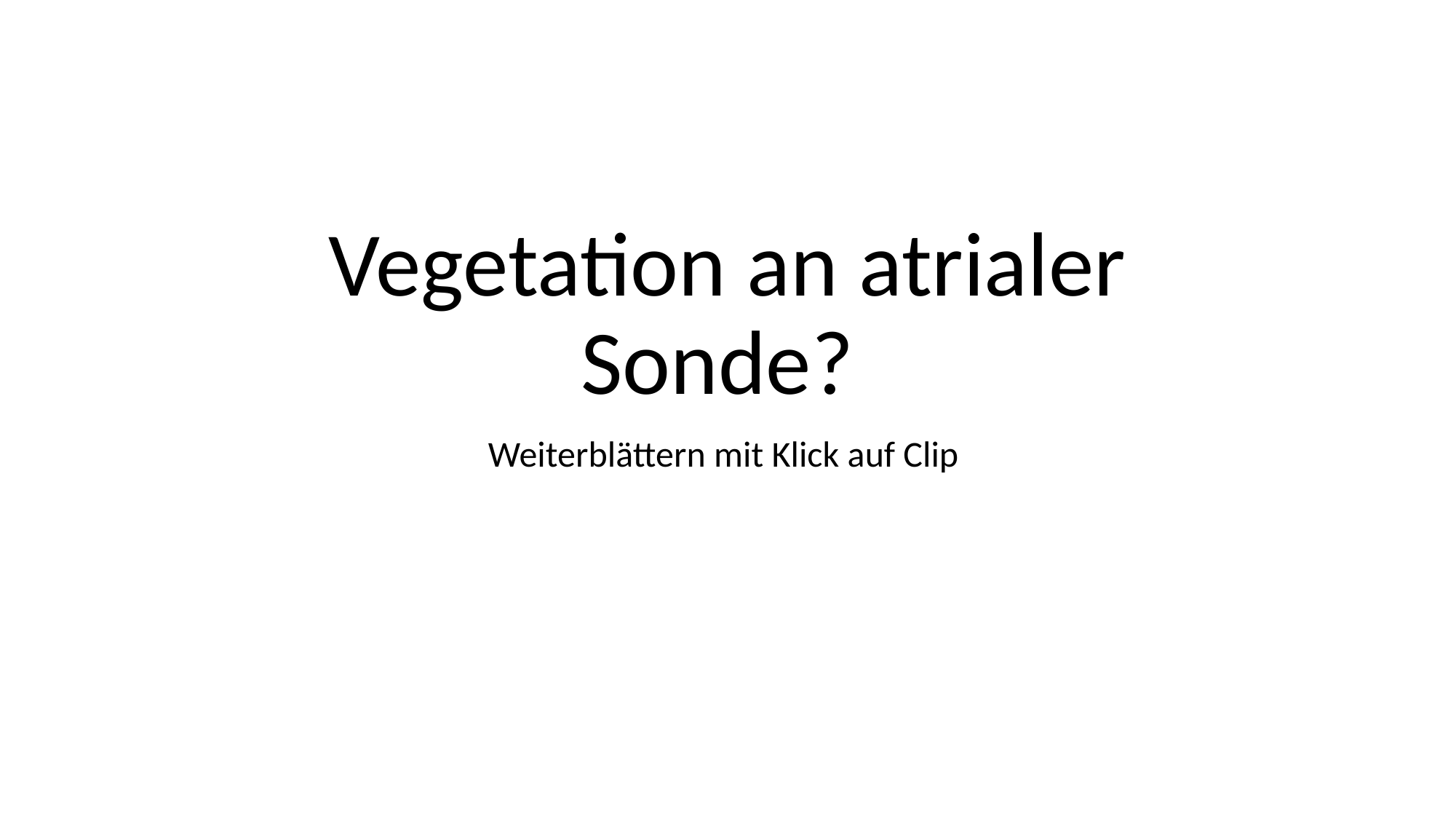

# Vegetation an atrialer Sonde?
Weiterblättern mit Klick auf Clip